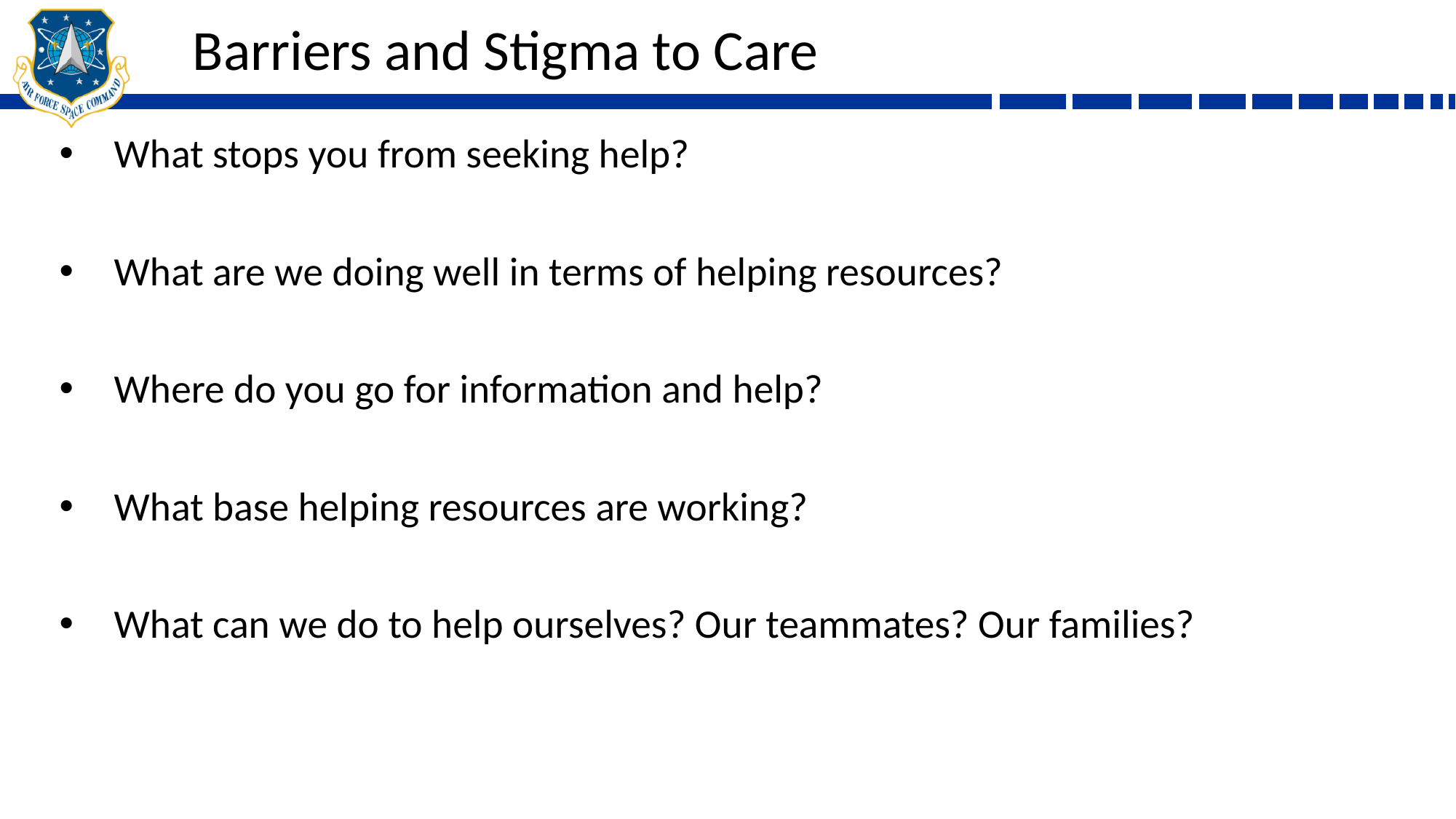

# Barriers and Stigma to Care
What stops you from seeking help?

What are we doing well in terms of helping resources?

Where do you go for information and help?

What base helping resources are working?

What can we do to help ourselves? Our teammates? Our families?